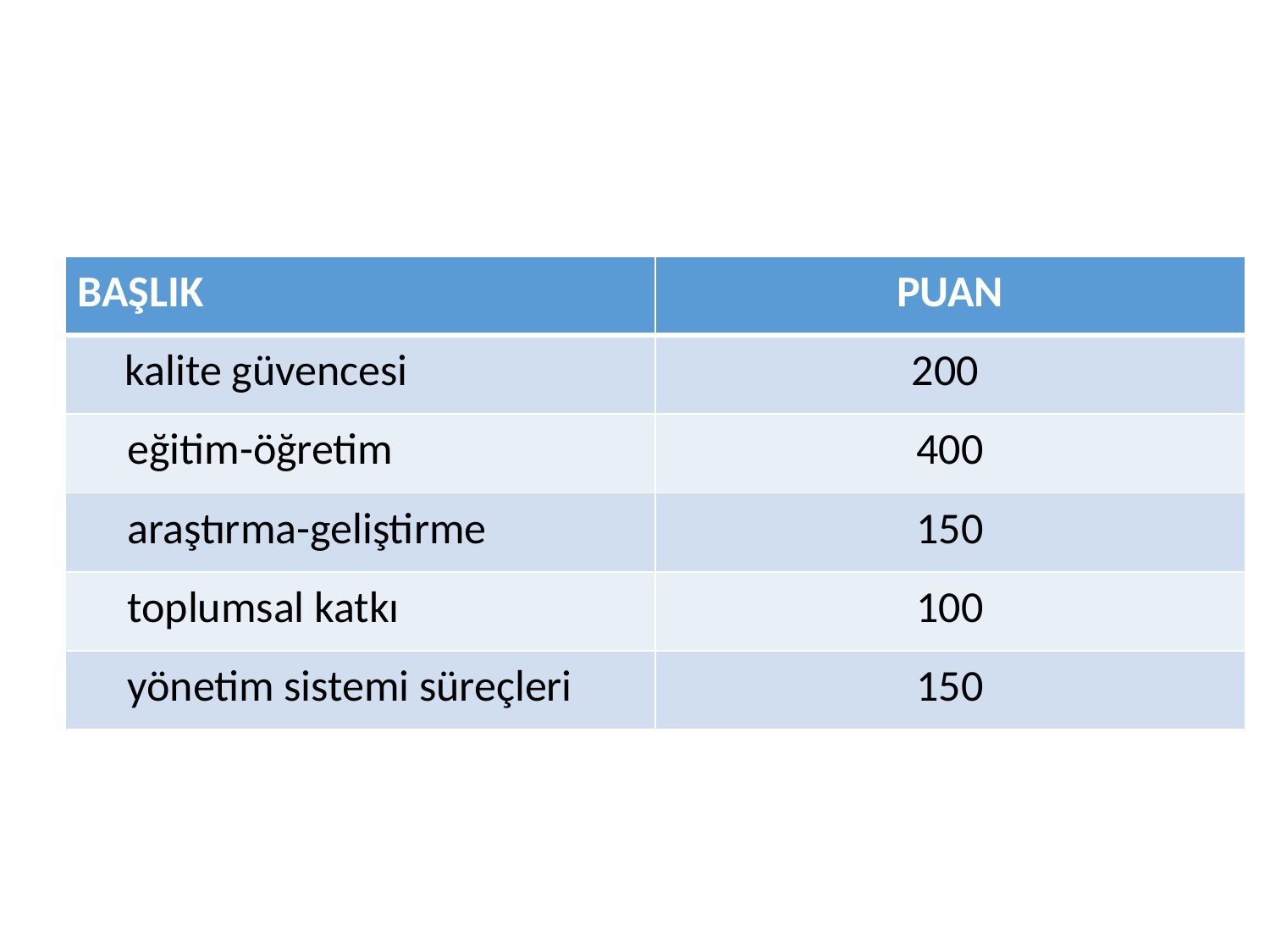

| BAŞLIK | PUAN |
| --- | --- |
| kalite güvencesi | 200 |
| eğitim-öğretim | 400 |
| araştırma-geliştirme | 150 |
| toplumsal katkı | 100 |
| yönetim sistemi süreçleri | 150 |